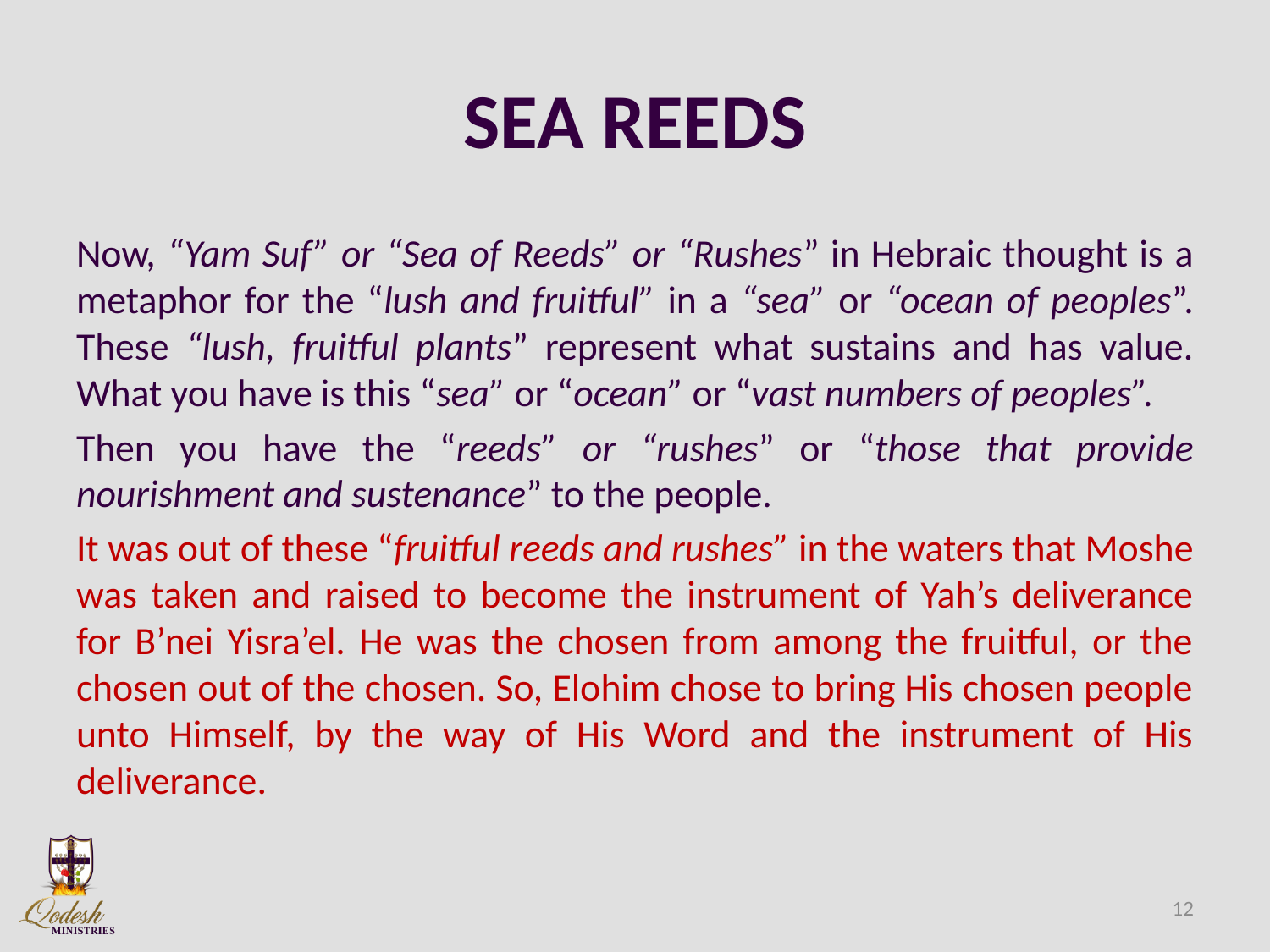

# SEA REEDS
Now, “Yam Suf” or “Sea of Reeds” or “Rushes” in Hebraic thought is a metaphor for the “lush and fruitful” in a “sea” or “ocean of peoples”. These “lush, fruitful plants” represent what sustains and has value. What you have is this “sea” or “ocean” or “vast numbers of peoples”.
Then you have the “reeds” or “rushes” or “those that provide nourishment and sustenance” to the people.
It was out of these “fruitful reeds and rushes” in the waters that Moshe was taken and raised to become the instrument of Yah’s deliverance for B’nei Yisra’el. He was the chosen from among the fruitful, or the chosen out of the chosen. So, Elohim chose to bring His chosen people unto Himself, by the way of His Word and the instrument of His deliverance.
12